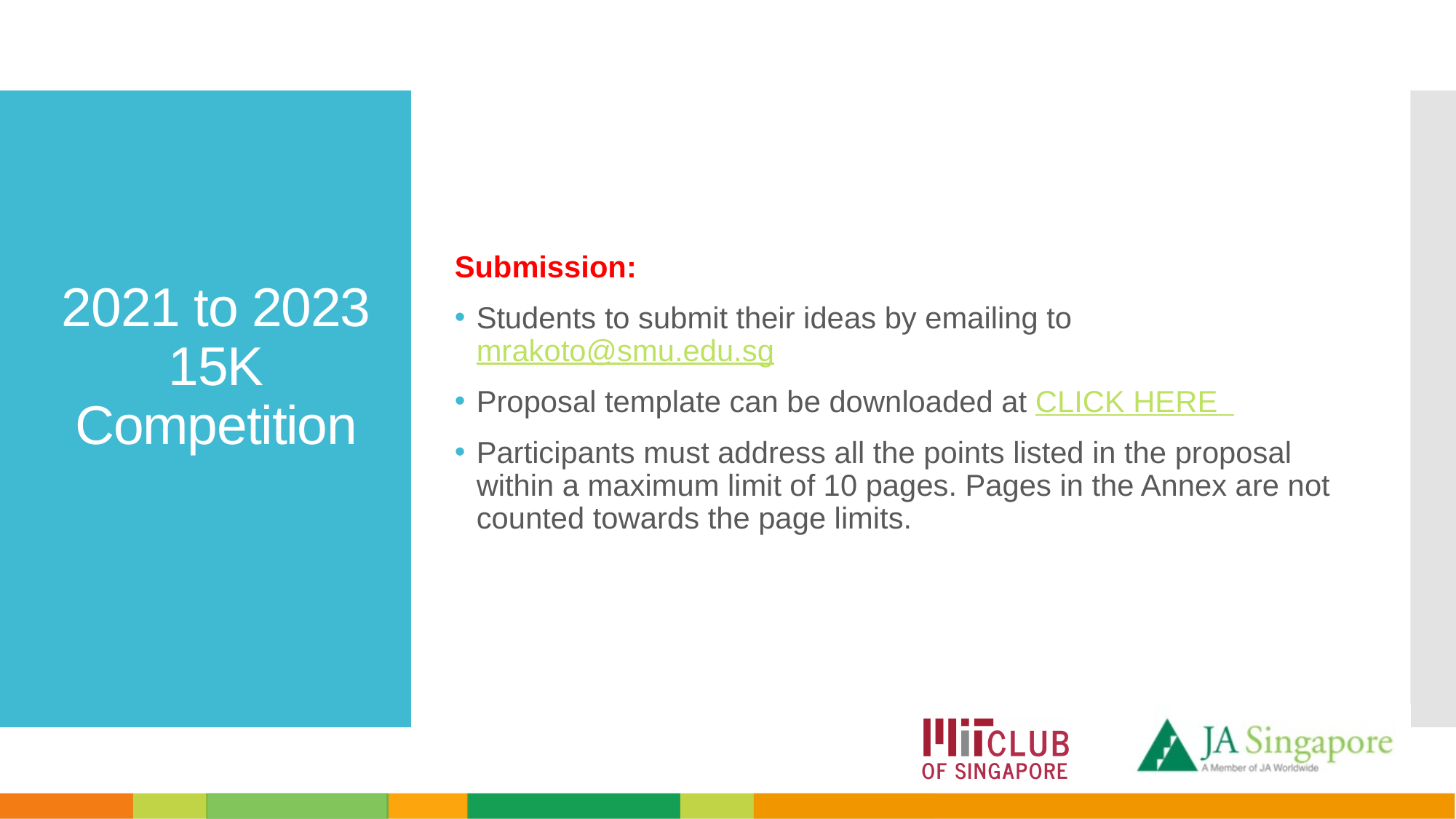

# 2021 to 2023 15K Competition
Submission:
Students to submit their ideas by emailing to mrakoto@smu.edu.sg
Proposal template can be downloaded at CLICK HERE
Participants must address all the points listed in the proposal within a maximum limit of 10 pages. Pages in the Annex are not counted towards the page limits.